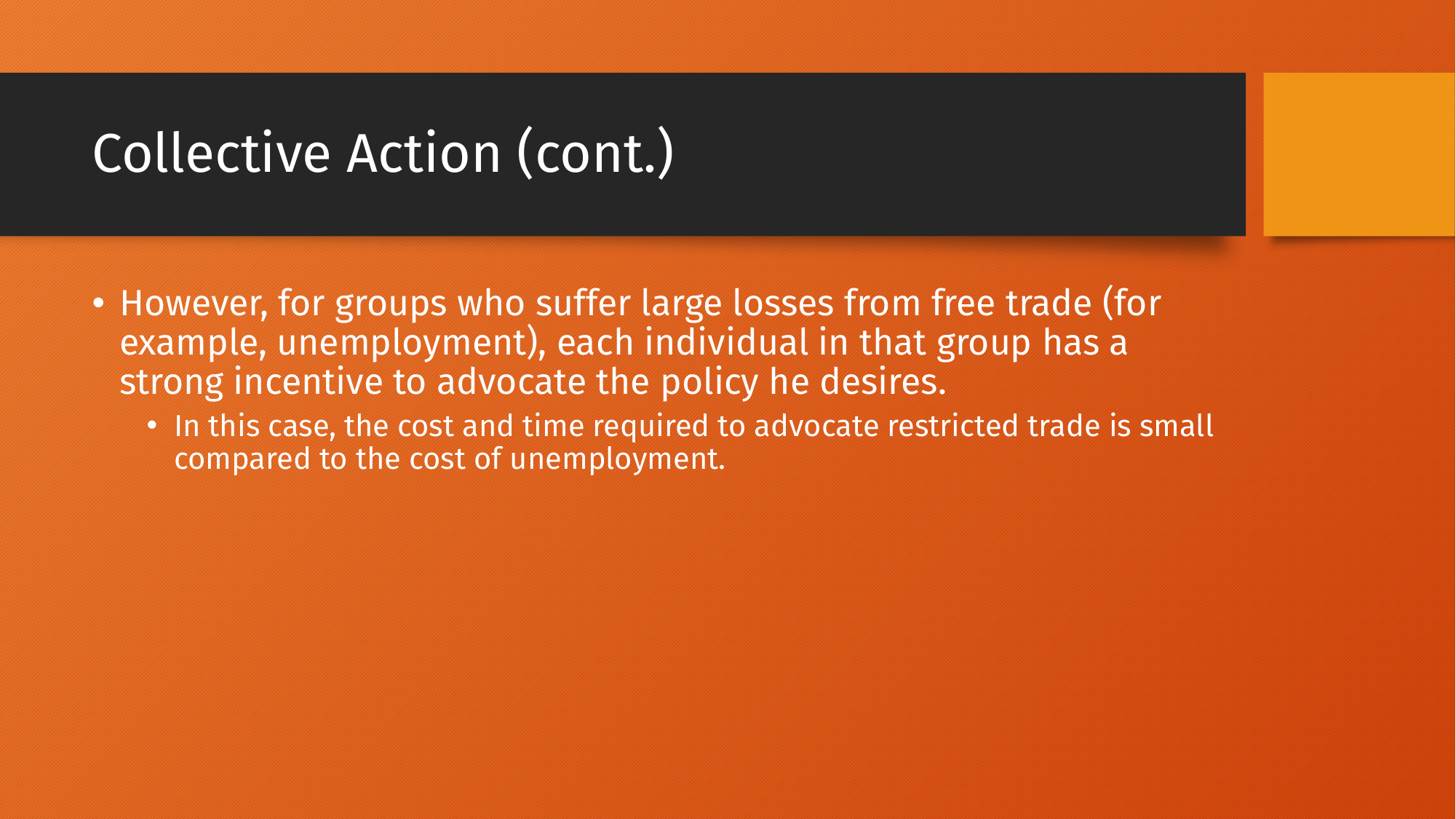

# Collective Action (cont.)
However, for groups who suffer large losses from free trade (for example, unemployment), each individual in that group has a strong incentive to advocate the policy he desires.
In this case, the cost and time required to advocate restricted trade is small compared to the cost of unemployment.